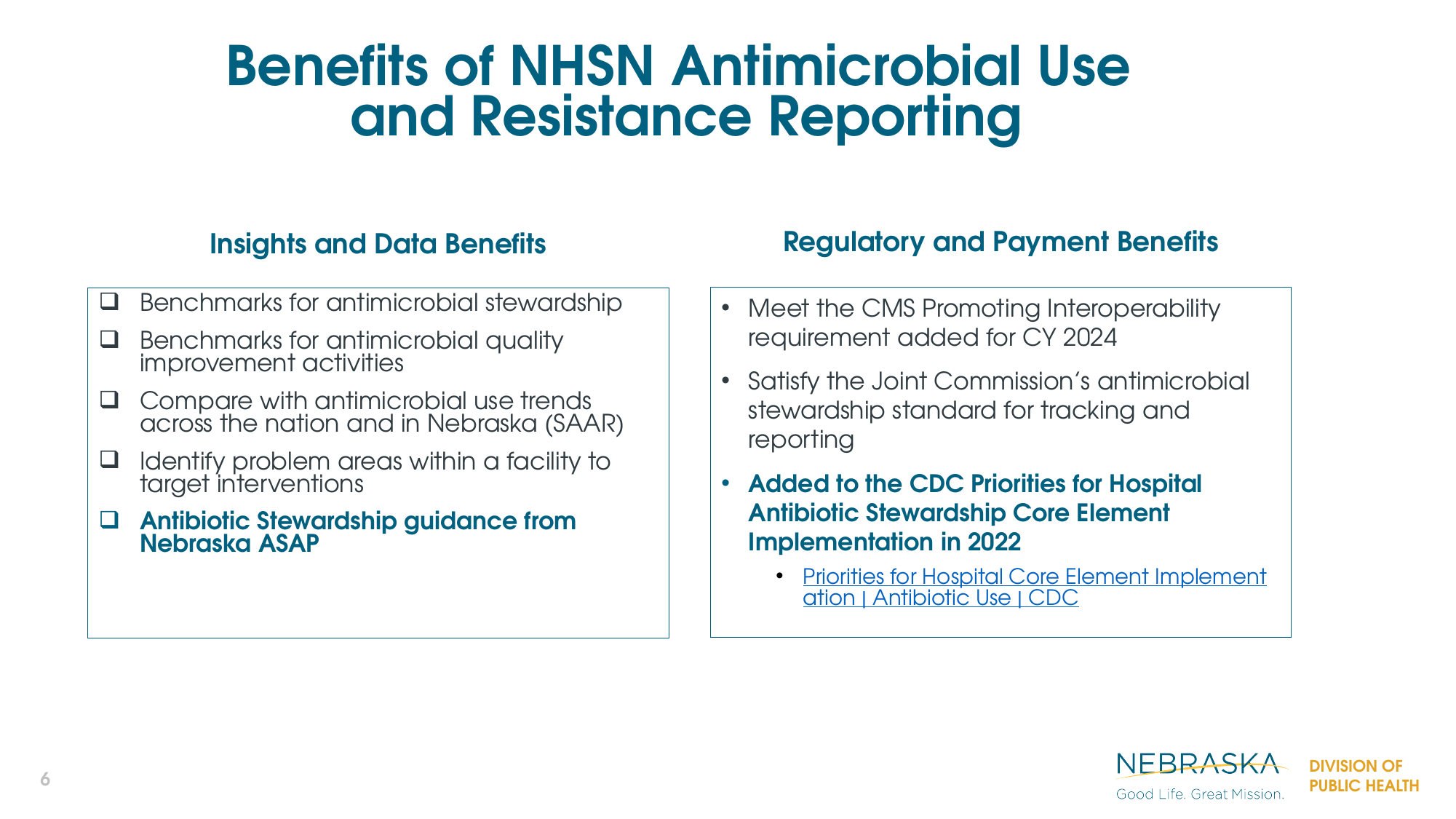

Benefits of NHSN Antimicrobial Use
and Resistance Reporting
Regulatory and Payment Benefits
Insights and Data Benefits
Meet the CMS Promoting Interoperability requirement added for CY 2024
Satisfy the Joint Commission’s antimicrobial stewardship standard for tracking and reporting
Added to the CDC Priorities for Hospital Antibiotic Stewardship Core Element Implementation in 2022
Priorities for Hospital Core Element Implementation | Antibiotic Use | CDC

Benchmarks for antimicrobial stewardship
Benchmarks for antimicrobial quality improvement activities
Compare with antimicrobial use trends across the nation and in Nebraska (SAAR)
Identify problem areas within a facility to target interventions
Antibiotic Stewardship guidance from Nebraska ASAP

6